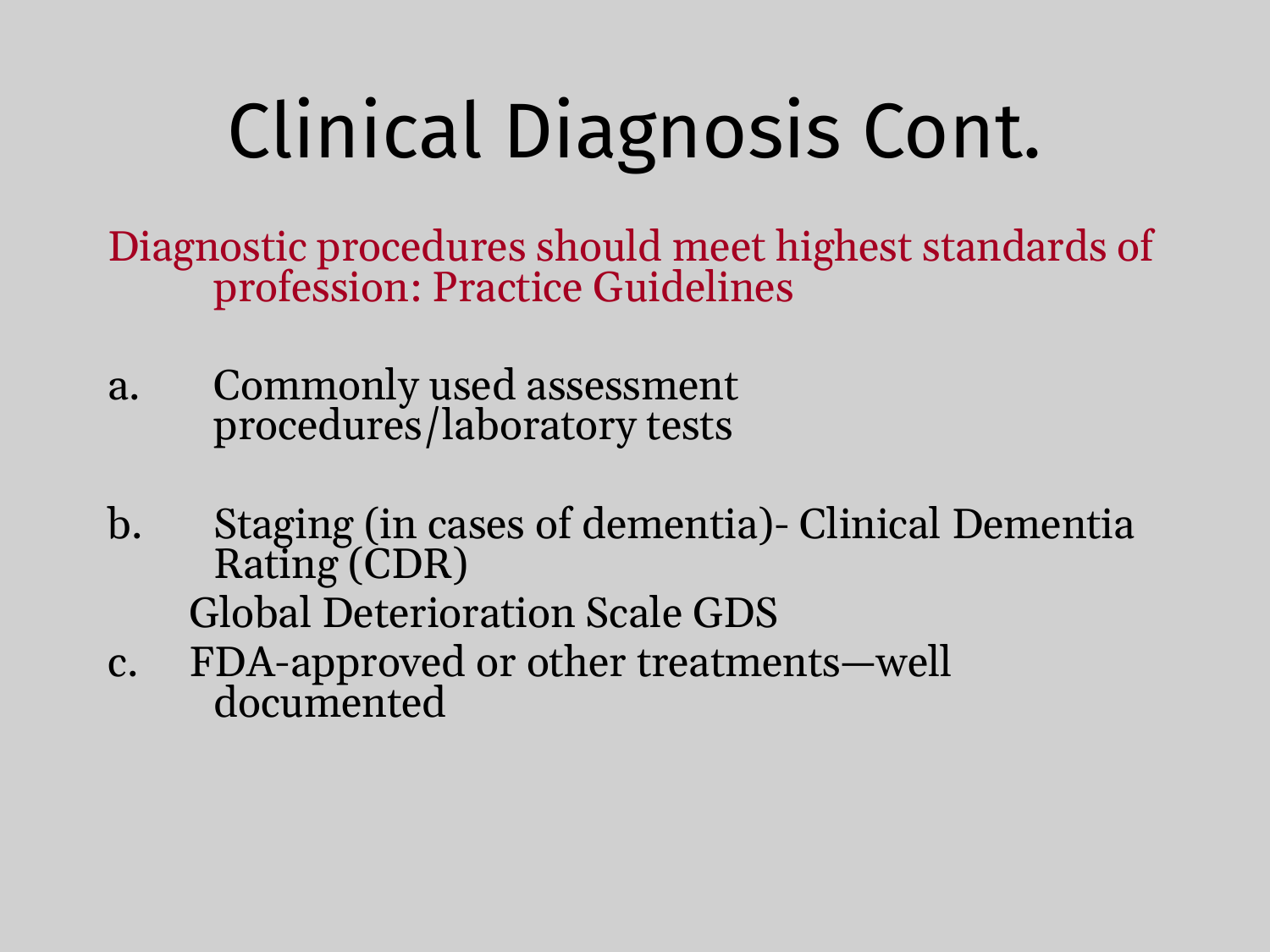

# Clinical Diagnosis Cont.
Diagnostic procedures should meet highest standards of profession: Practice Guidelines

Commonly used assessment procedures/laboratory tests

Staging (in cases of dementia)- Clinical Dementia Rating (CDR)
        Global Deterioration Scale GDS
c.     FDA-approved or other treatments—well documented